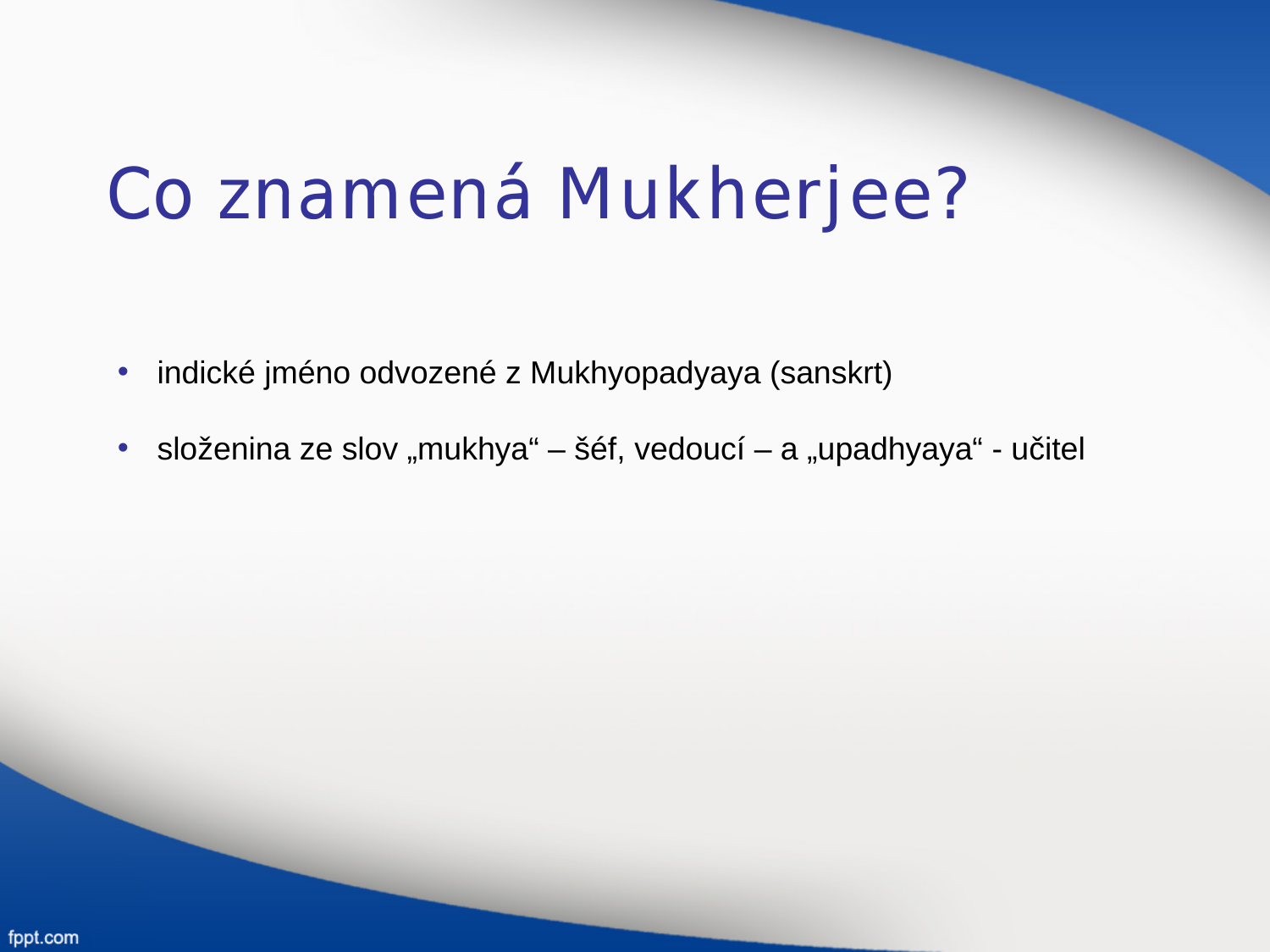

# Co znamená Mukherjee?
indické jméno odvozené z Mukhyopadyaya (sanskrt)

složenina ze slov „mukhya“ – šéf, vedoucí – a „upadhyaya“ - učitel